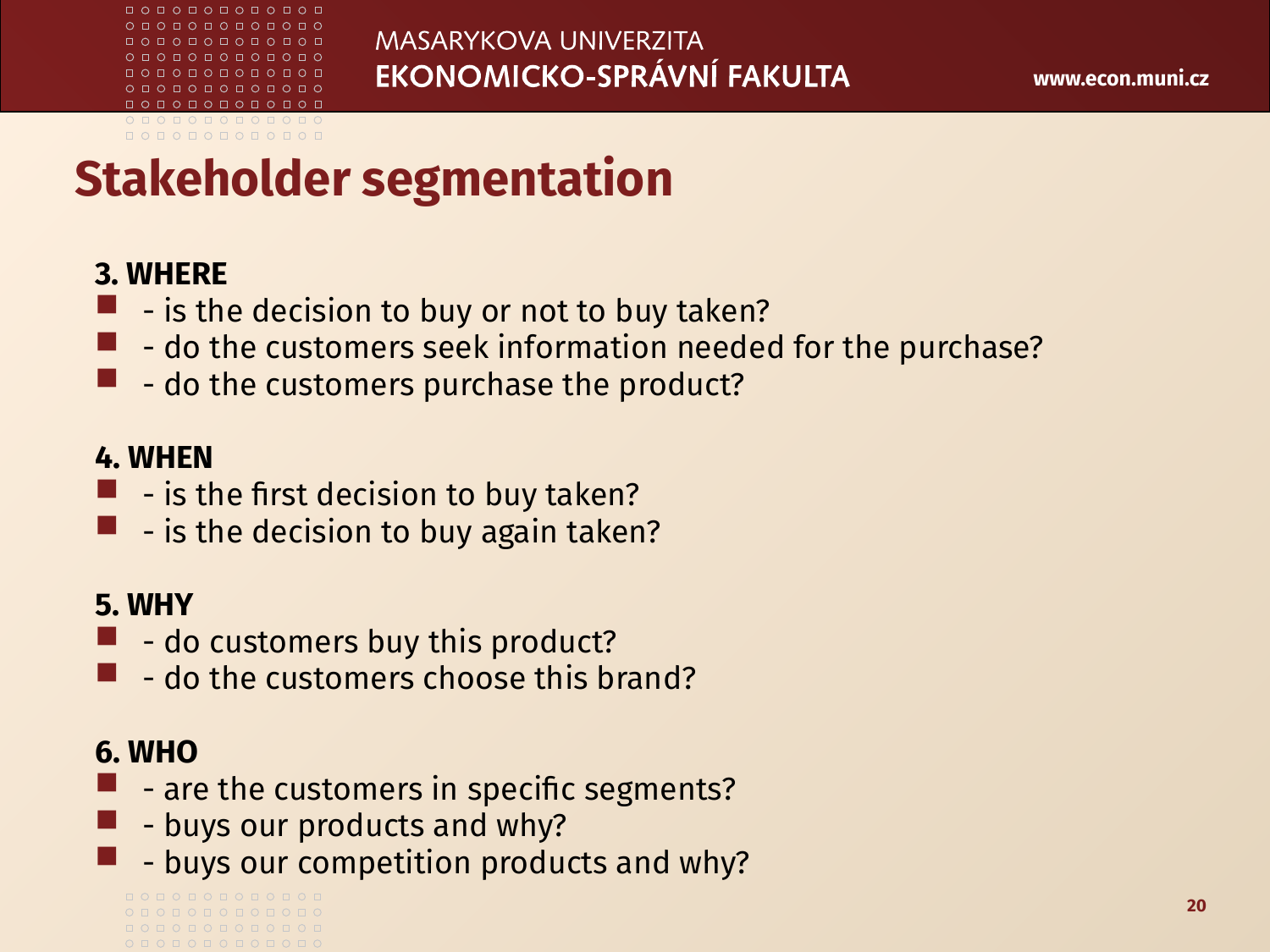

# Stakeholder segmentation

3. WHERE
- is the decision to buy or not to buy taken?
- do the customers seek information needed for the purchase?
- do the customers purchase the product?

4. WHEN
- is the first decision to buy taken?
- is the decision to buy again taken?

5. WHY
- do customers buy this product?
- do the customers choose this brand?

6. WHO
- are the customers in specific segments?
- buys our products and why?
- buys our competition products and why?
20